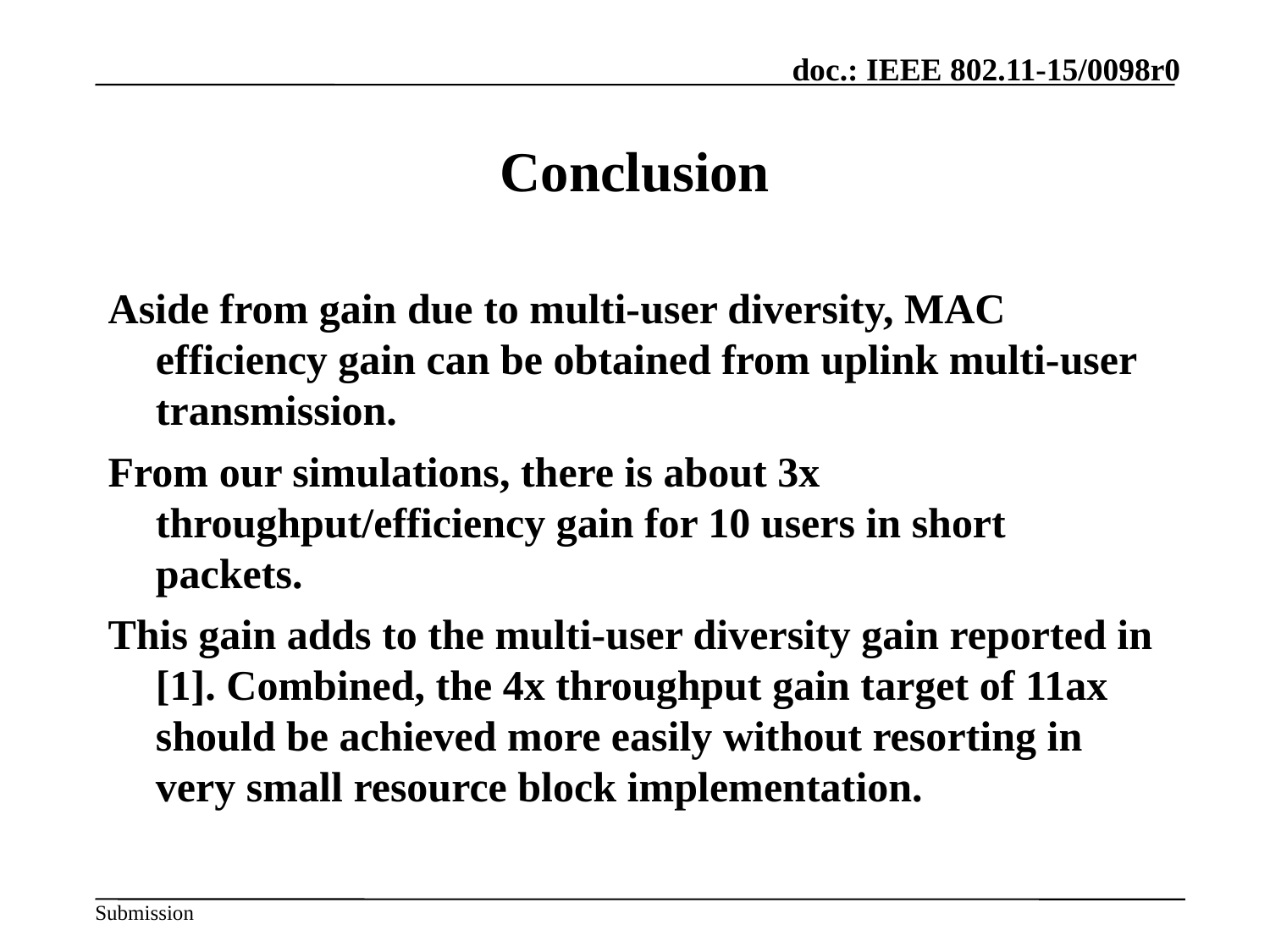

# Conclusion
Aside from gain due to multi-user diversity, MAC efficiency gain can be obtained from uplink multi-user transmission.
From our simulations, there is about 3x throughput/efficiency gain for 10 users in short packets.
This gain adds to the multi-user diversity gain reported in [1]. Combined, the 4x throughput gain target of 11ax should be achieved more easily without resorting in very small resource block implementation.